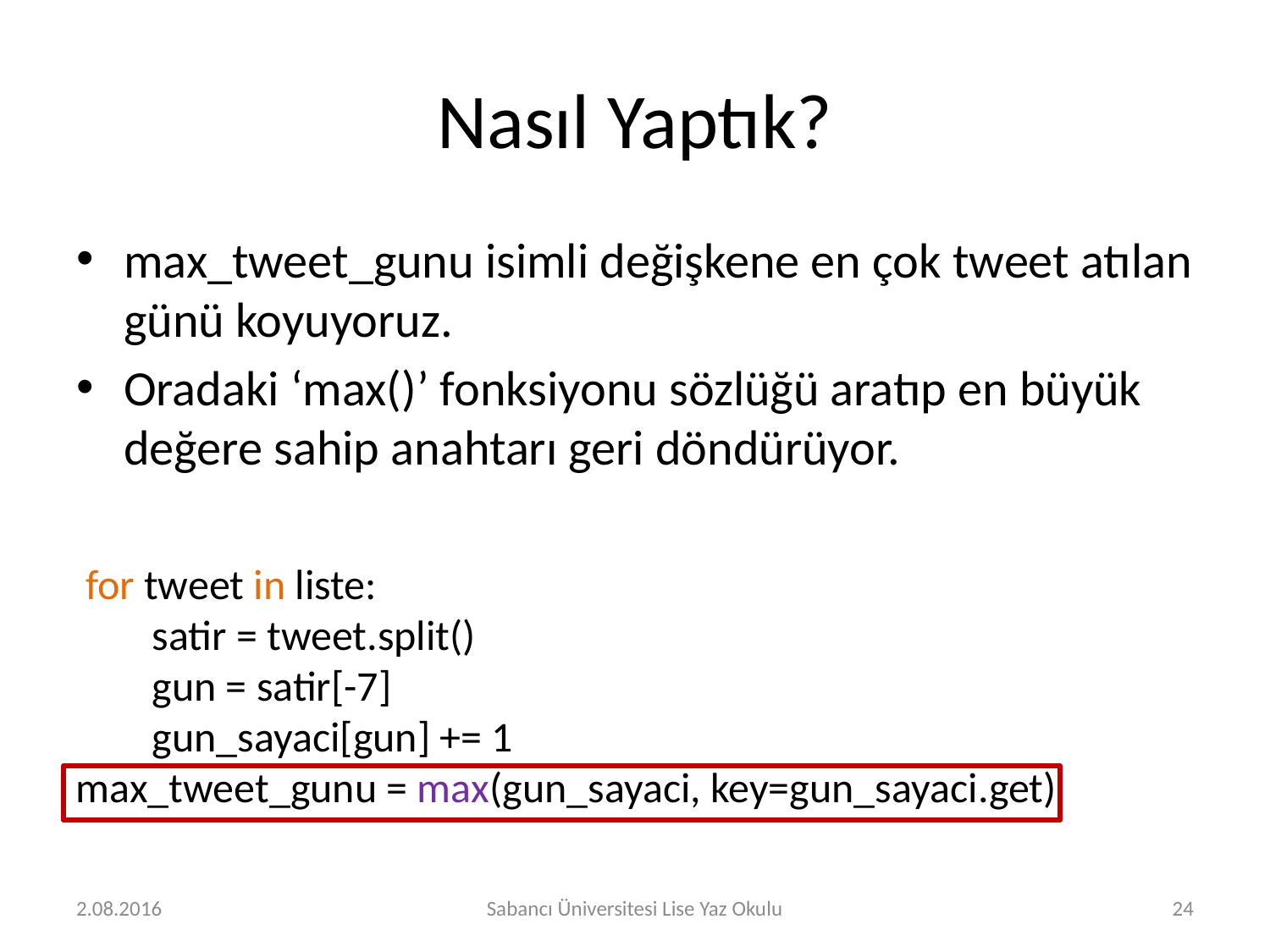

# Nasıl Yaptık?
max_tweet_gunu isimli değişkene en çok tweet atılan günü koyuyoruz.
Oradaki ‘max()’ fonksiyonu sözlüğü aratıp en büyük değere sahip anahtarı geri döndürüyor.

 for tweet in liste:
        satir = tweet.split()
        gun = satir[-7]
        gun_sayaci[gun] += 1
max_tweet_gunu = max(gun_sayaci, key=gun_sayaci.get)

2.08.2016
Sabancı Üniversitesi Lise Yaz Okulu
24